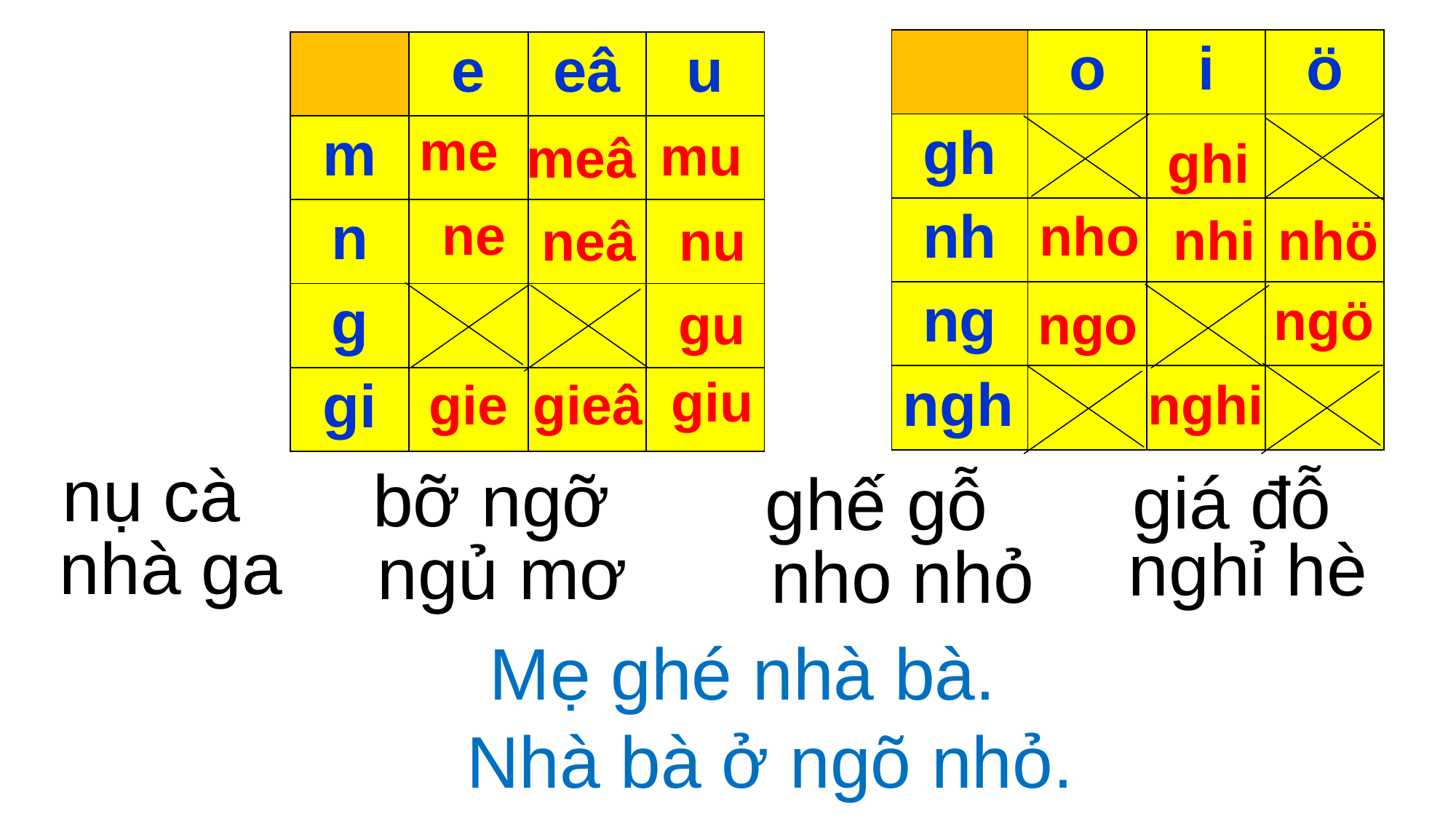

|  | o | i | ö |
| --- | --- | --- | --- |
| gh |  |  |  |
| nh |  |  |  |
| ng |  |  |  |
| ngh |  |  |  |
|  | e | eâ | u |
| --- | --- | --- | --- |
| m | me |  |  |
| n |  |  |  |
| g |  |  |  |
| gi |  |  |  |
mu
meâ
ghi
ne
nho
nhö
nhi
nu
neâ
ngö
ngo
gu
giu
gieâ
nghi
gie
nụ cà
giá đỗ
ghế gỗ
bỡ ngỡ
nhà ga
nghỉ hè
ngủ mơ
nho nhỏ
 Mẹ ghé nhà bà.
 Nhà bà ở ngõ nhỏ.